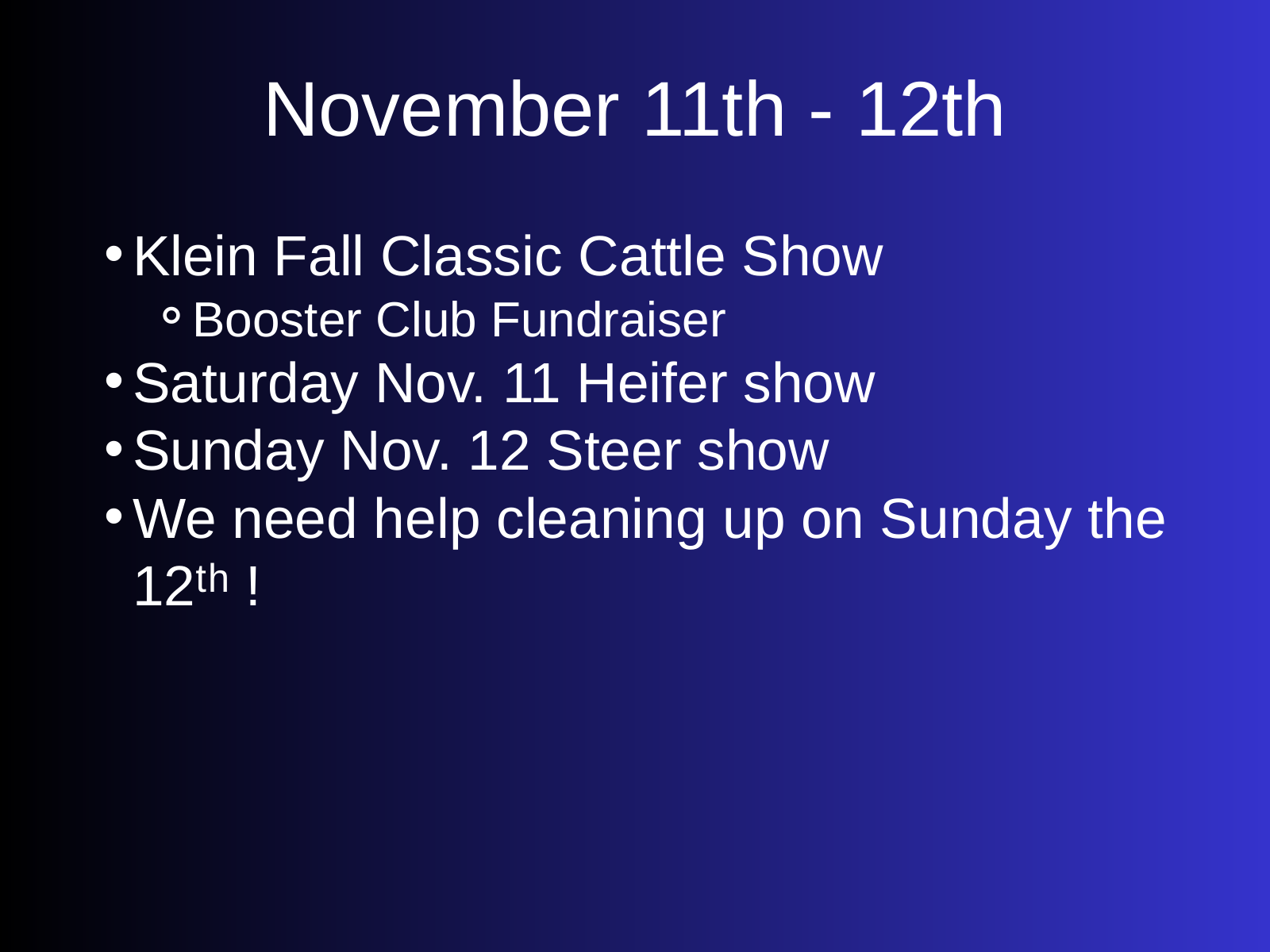

November 11th - 12th
Klein Fall Classic Cattle Show
Booster Club Fundraiser
Saturday Nov. 11 Heifer show
Sunday Nov. 12 Steer show
We need help cleaning up on Sunday the 12ᵗʰ !